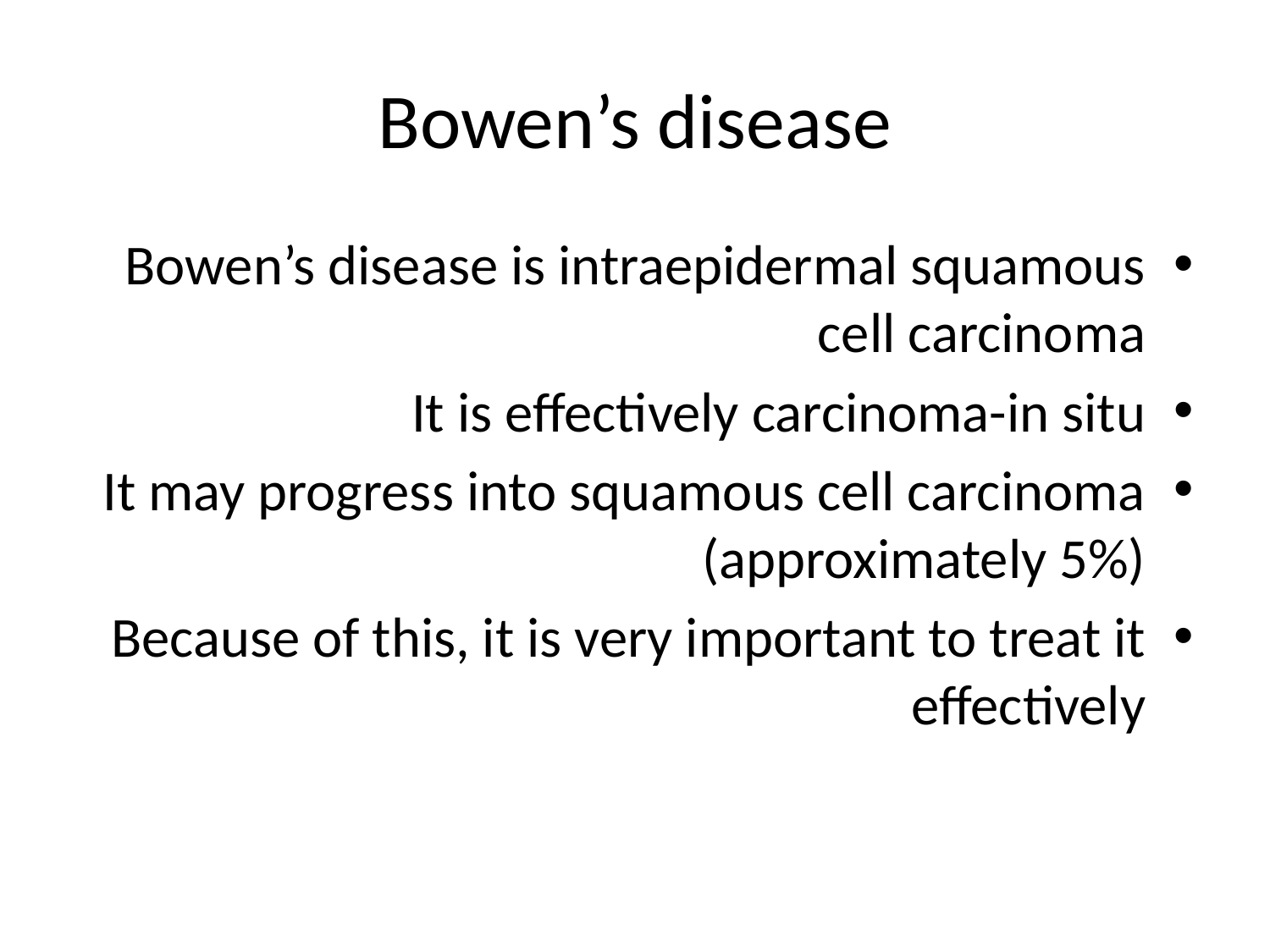

# Bowen’s disease
Bowen’s disease is intraepidermal squamous cell carcinoma
It is effectively carcinoma-in situ
It may progress into squamous cell carcinoma (approximately 5%)
Because of this, it is very important to treat it effectively